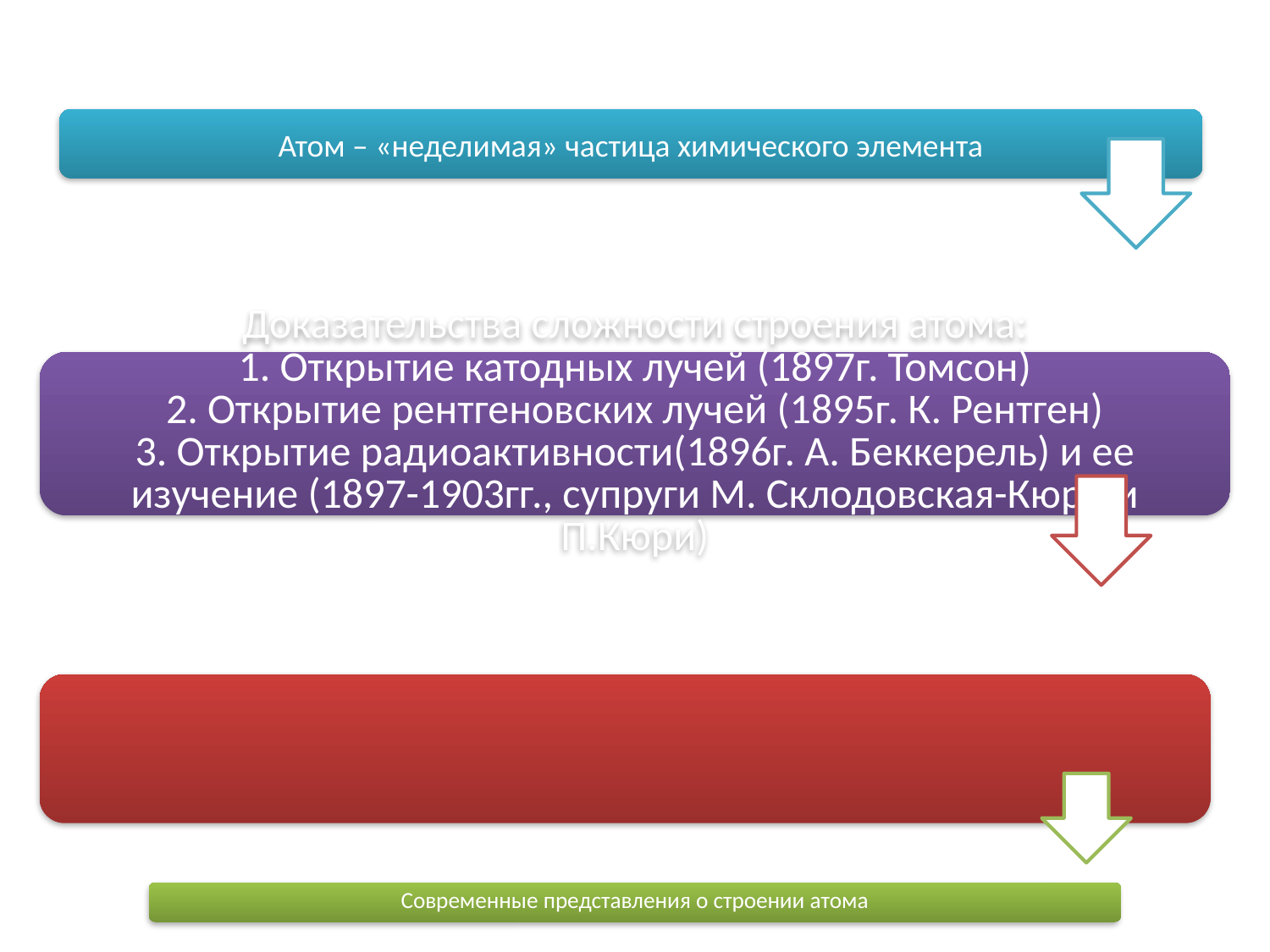

#
Атом – «неделимая» частица химического элемента

Доказательства сложности строения атома:
1. Открытие катодных лучей (1897г. Томсон)
2. Открытие рентгеновских лучей (1895г. К. Рентген)
3. Открытие радиоактивности(1896г. А. Беккерель) и ее изучение (1897-1903гг., супруги М. Склодовская-Кюри и П.Кюри)

Современные представления о строении атома